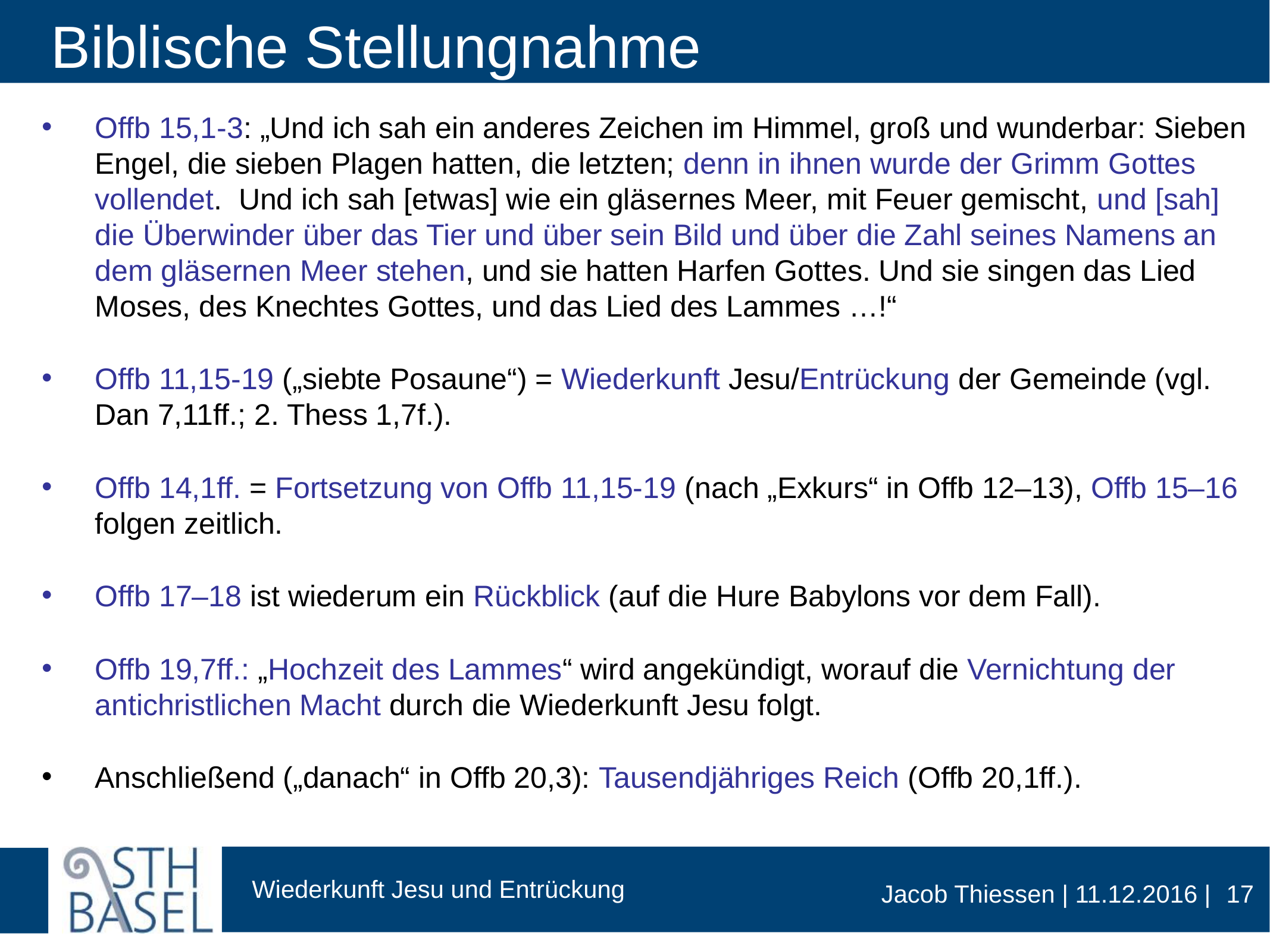

# Biblische Stellungnahme
Offb 15,1-3: „Und ich sah ein anderes Zeichen im Himmel, groß und wunderbar: Sieben Engel, die sieben Plagen hatten, die letzten; denn in ihnen wurde der Grimm Gottes vollendet.  Und ich sah [etwas] wie ein gläsernes Meer, mit Feuer gemischt, und [sah] die Überwinder über das Tier und über sein Bild und über die Zahl seines Namens an dem gläsernen Meer stehen, und sie hatten Harfen Gottes. Und sie singen das Lied Moses, des Knechtes Gottes, und das Lied des Lammes …!“
Offb 11,15-19 („siebte Posaune“) = Wiederkunft Jesu/Entrückung der Gemeinde (vgl. Dan 7,11ff.; 2. Thess 1,7f.).
Offb 14,1ff. = Fortsetzung von Offb 11,15-19 (nach „Exkurs“ in Offb 12–13), Offb 15–16 folgen zeitlich.
Offb 17–18 ist wiederum ein Rückblick (auf die Hure Babylons vor dem Fall).
Offb 19,7ff.: „Hochzeit des Lammes“ wird angekündigt, worauf die Vernichtung der antichristlichen Macht durch die Wiederkunft Jesu folgt.
Anschließend („danach“ in Offb 20,3): Tausendjähriges Reich (Offb 20,1ff.).
17